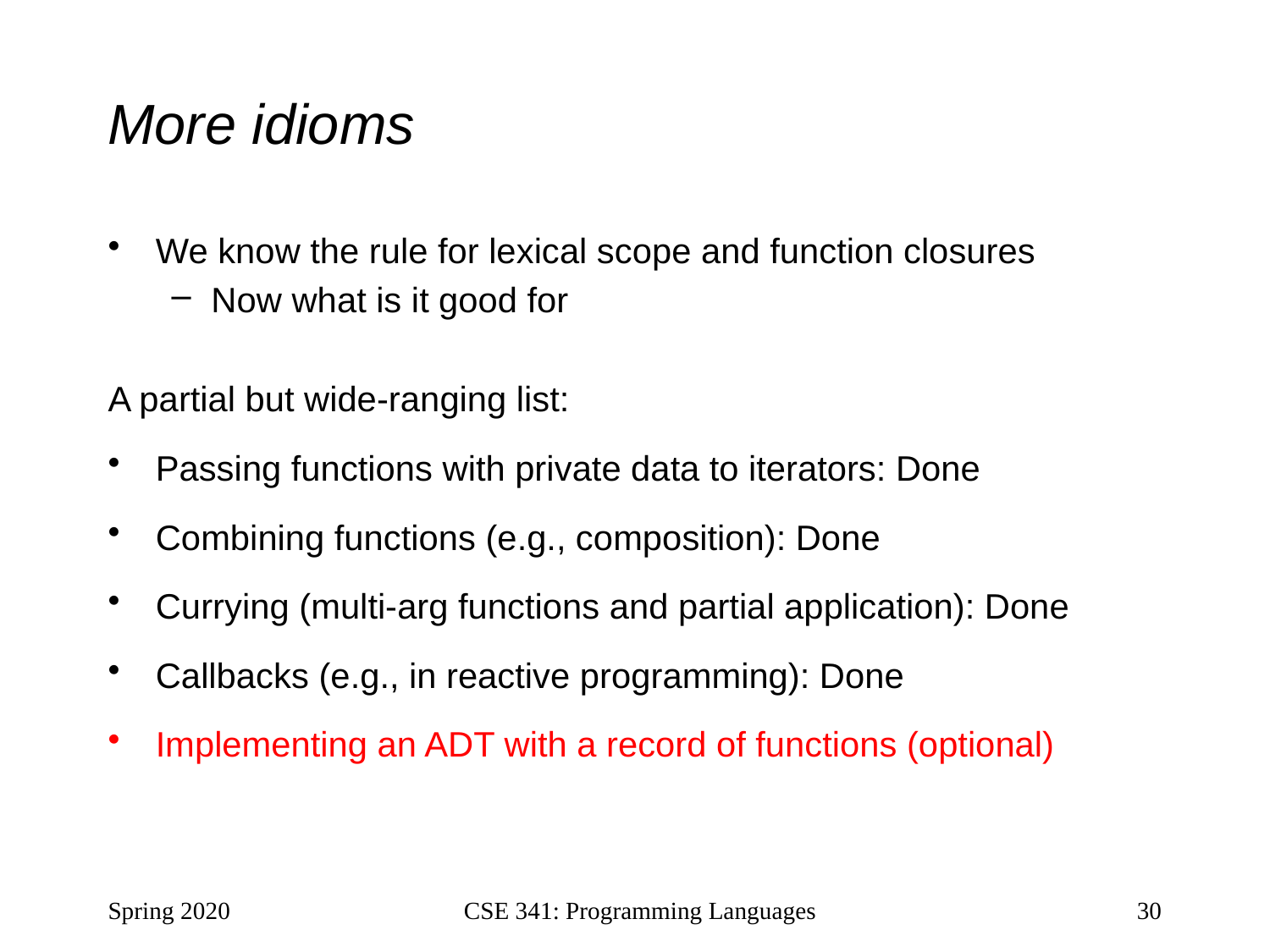

# More idioms
We know the rule for lexical scope and function closures
Now what is it good for

A partial but wide-ranging list:

Passing functions with private data to iterators: Done

Combining functions (e.g., composition): Done

Currying (multi-arg functions and partial application): Done

Callbacks (e.g., in reactive programming): Done

Implementing an ADT with a record of functions (optional)

Spring 2020
CSE 341: Programming Languages
30